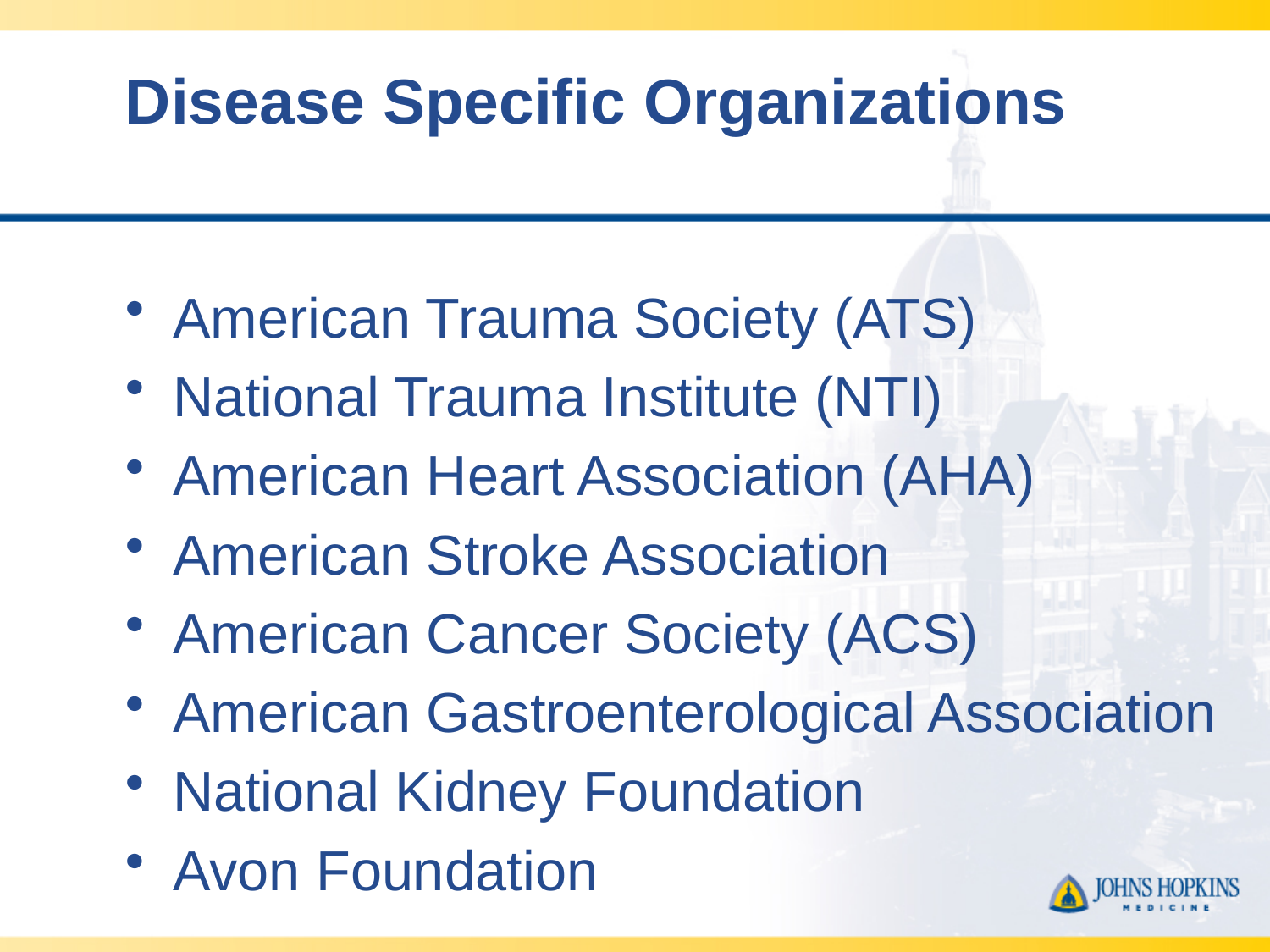

# Disease Specific Organizations
American Trauma Society (ATS)
National Trauma Institute (NTI)
American Heart Association (AHA)
American Stroke Association
American Cancer Society (ACS)
American Gastroenterological Association
National Kidney Foundation
Avon Foundation